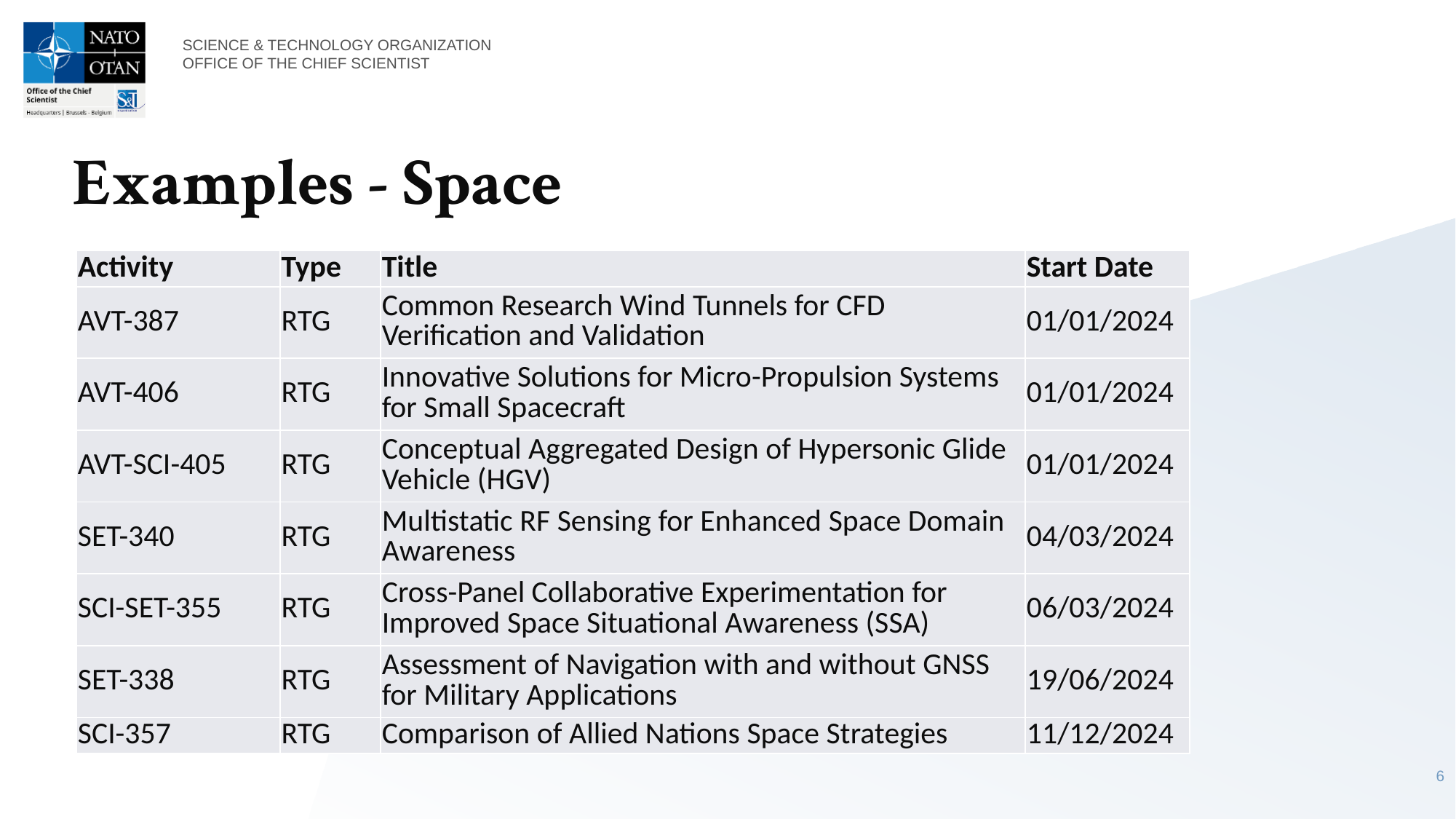

# Examples - Space
| Activity | Type | Title | Start Date |
| --- | --- | --- | --- |
| AVT-387 | RTG | Common Research Wind Tunnels for CFD Verification and Validation | 01/01/2024 |
| AVT-406 | RTG | Innovative Solutions for Micro-Propulsion Systems for Small Spacecraft | 01/01/2024 |
| AVT-SCI-405 | RTG | Conceptual Aggregated Design of Hypersonic Glide Vehicle (HGV) | 01/01/2024 |
| SET-340 | RTG | Multistatic RF Sensing for Enhanced Space Domain Awareness | 04/03/2024 |
| SCI-SET-355 | RTG | Cross-Panel Collaborative Experimentation for Improved Space Situational Awareness (SSA) | 06/03/2024 |
| SET-338 | RTG | Assessment of Navigation with and without GNSS for Military Applications | 19/06/2024 |
| SCI-357 | RTG | Comparison of Allied Nations Space Strategies | 11/12/2024 |
6